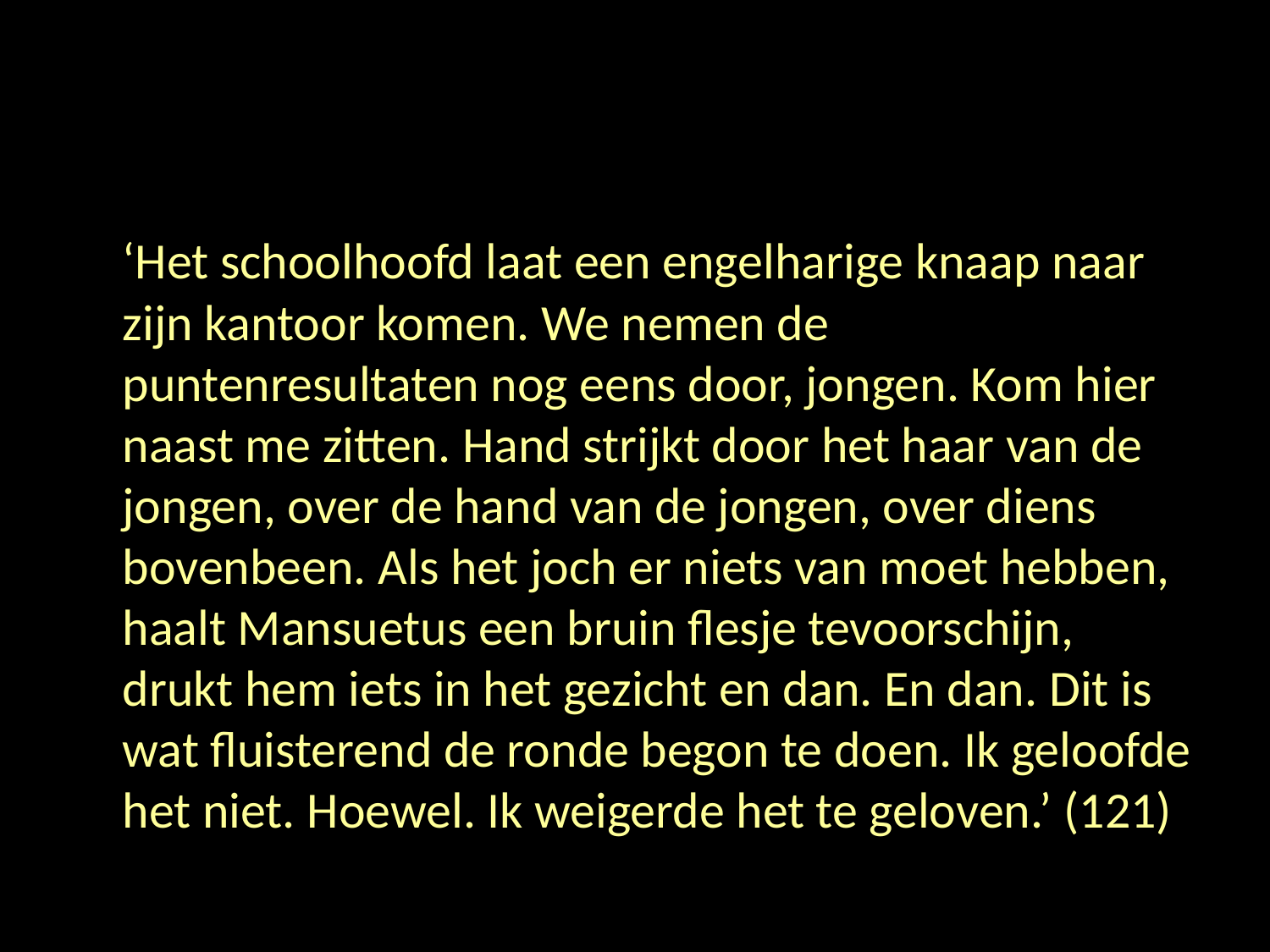

#
	‘Het schoolhoofd laat een engelharige knaap naar zijn kantoor komen. We nemen de puntenresultaten nog eens door, jongen. Kom hier naast me zitten. Hand strijkt door het haar van de jongen, over de hand van de jongen, over diens bovenbeen. Als het joch er niets van moet hebben, haalt Mansuetus een bruin flesje tevoorschijn, drukt hem iets in het gezicht en dan. En dan. Dit is wat fluisterend de ronde begon te doen. Ik geloofde het niet. Hoewel. Ik weigerde het te geloven.’ (121)